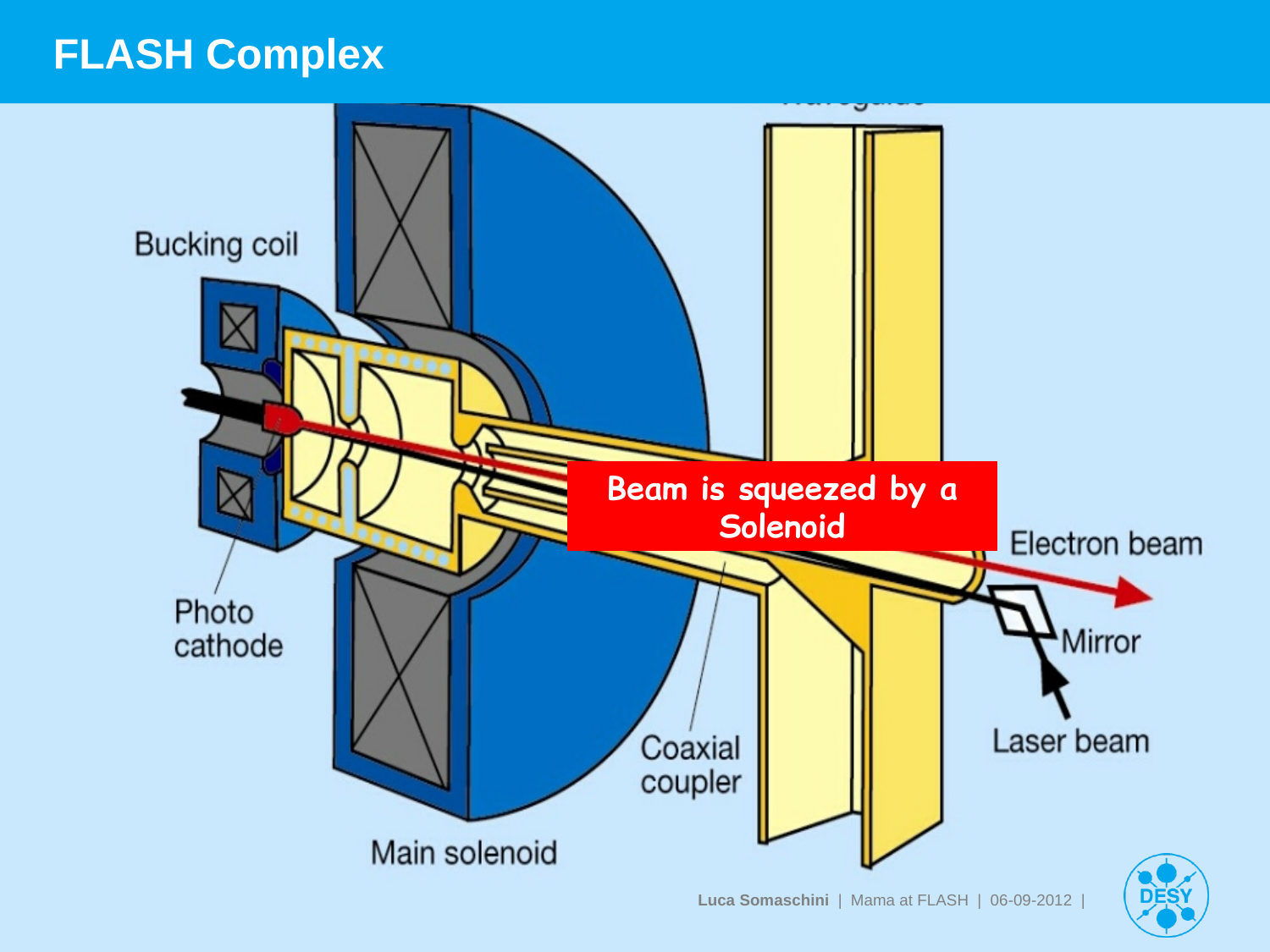

# FLASH Complex
Beam is squeezed by a Solenoid